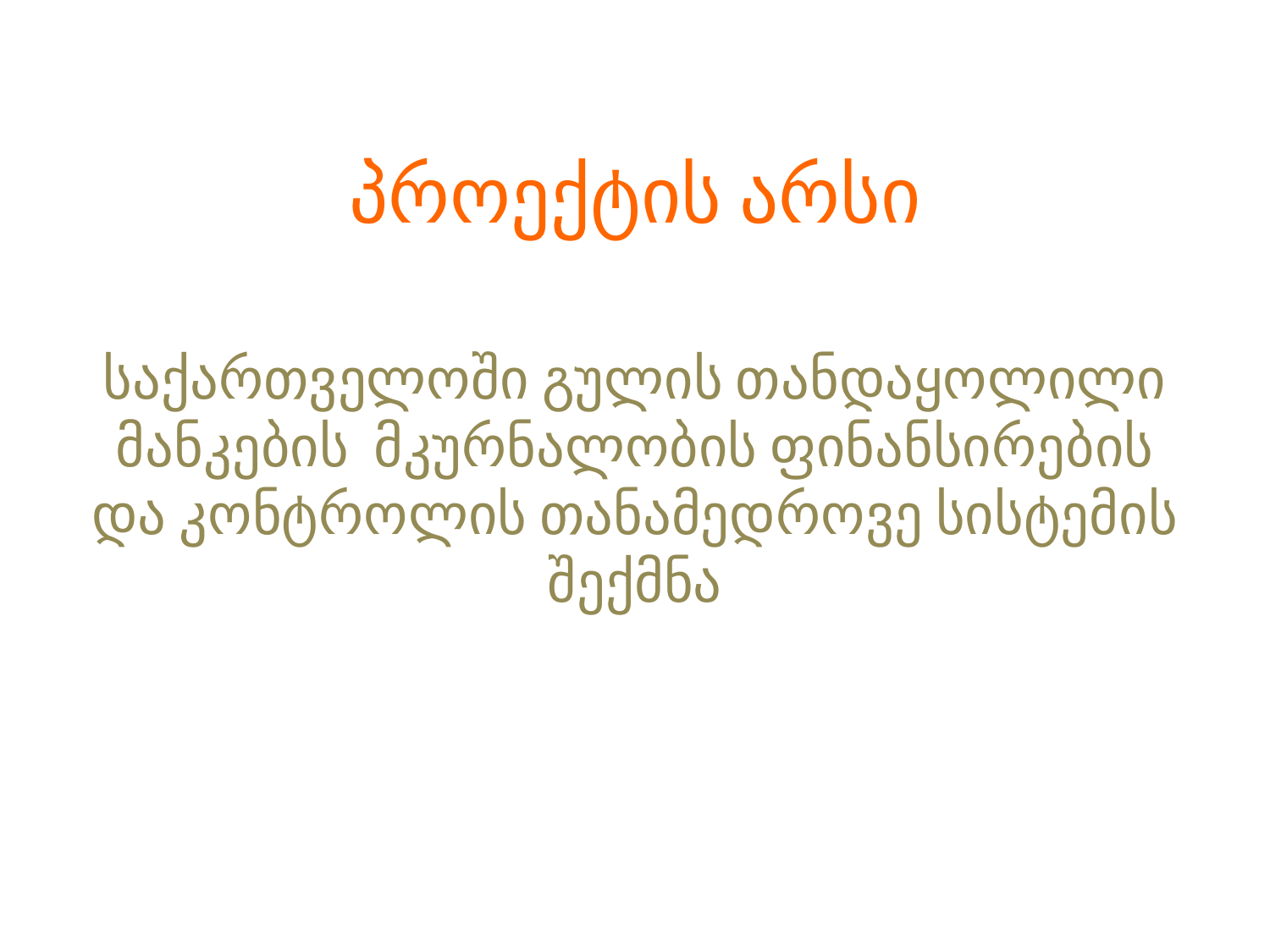

პროექტის არსი
საქართველოში გულის თანდაყოლილი მანკების  მკურნალობის ფინანსირების და კონტროლის თანამედროვე სისტემის შექმნა